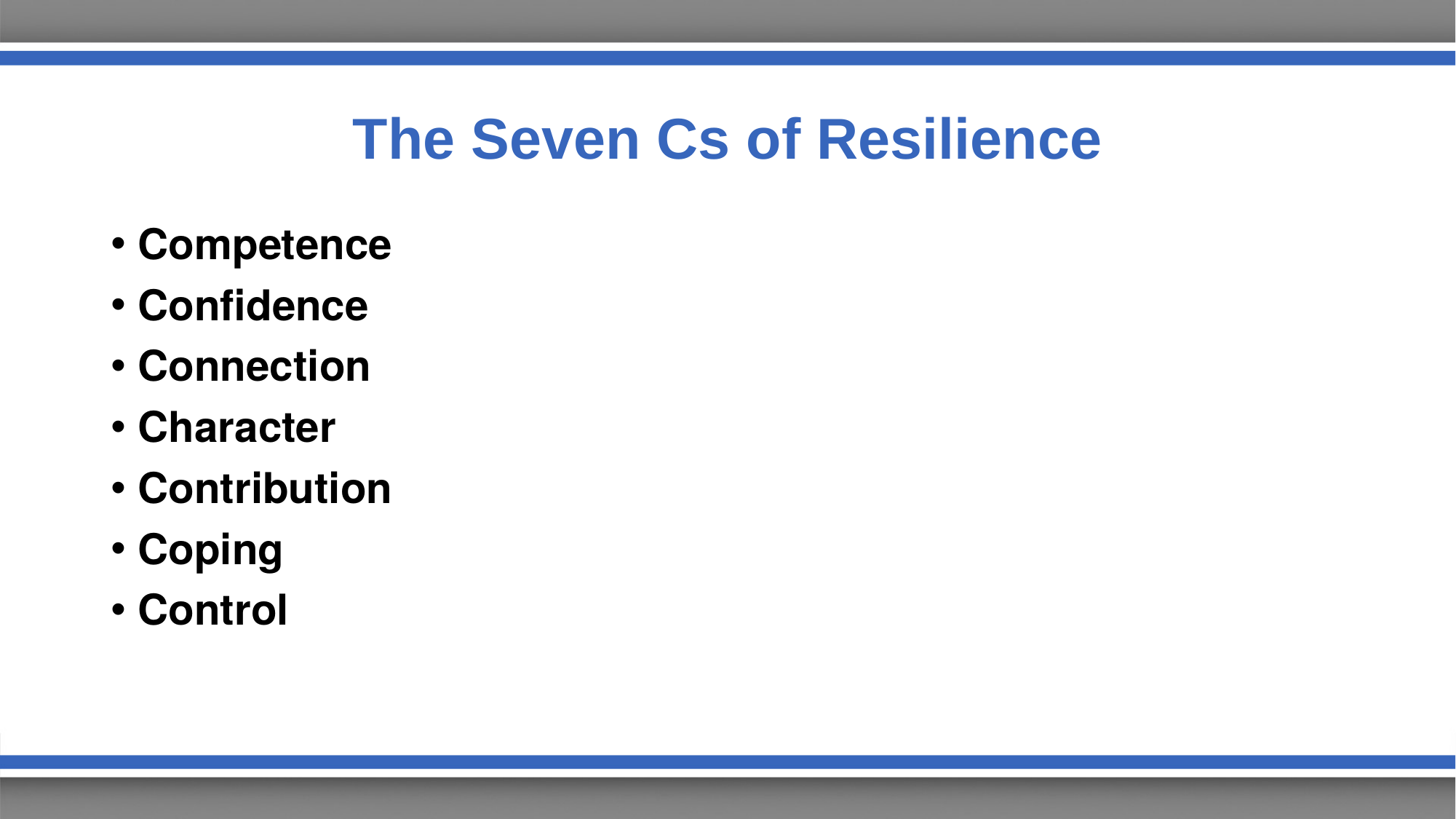

# The Seven Cs of Resilience
Competence
Confidence
Connection
Character
Contribution
Coping
Control